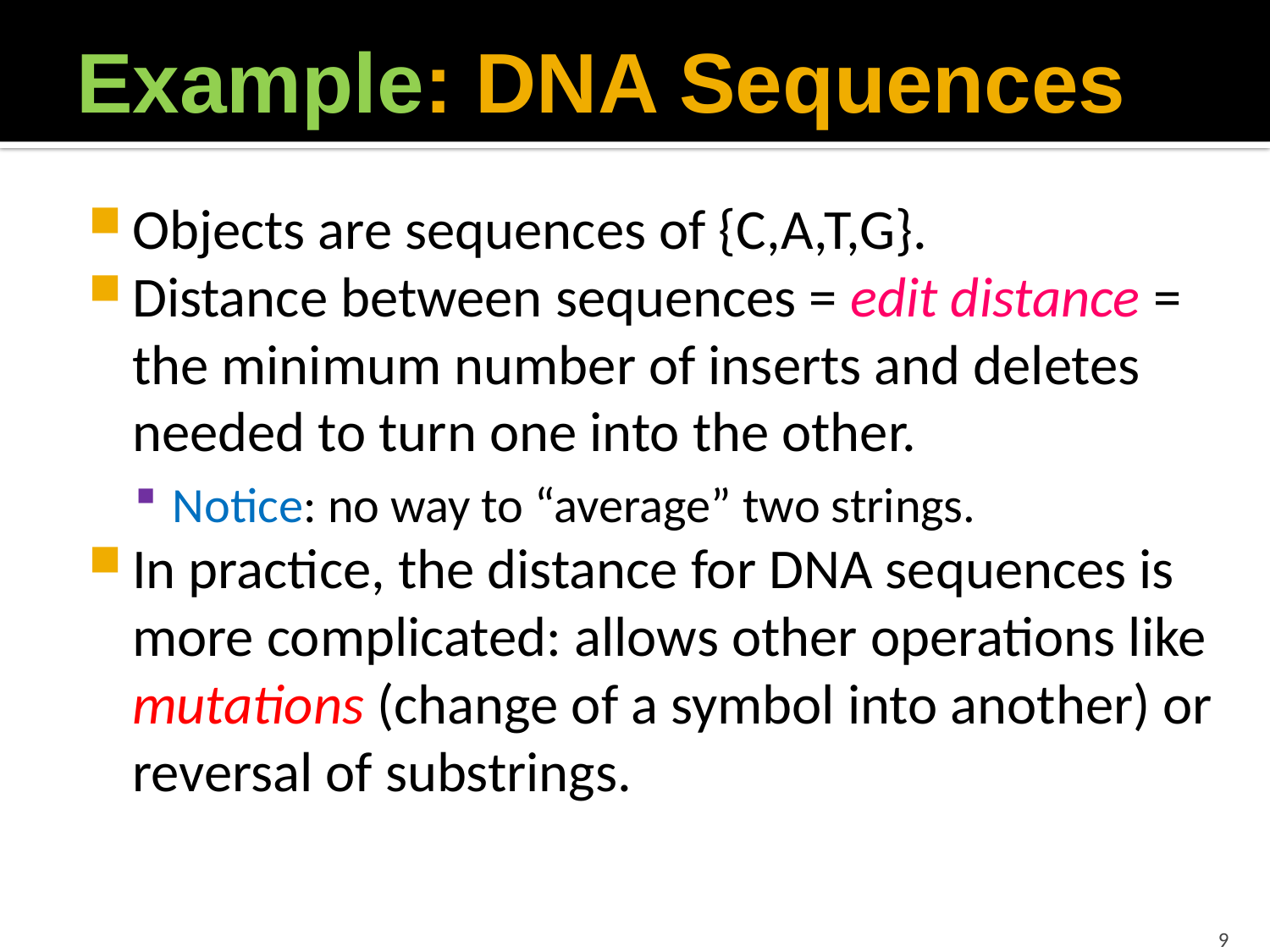

# Example: DNA Sequences
Objects are sequences of {C,A,T,G}.
Distance between sequences = edit distance = the minimum number of inserts and deletes needed to turn one into the other.
Notice: no way to “average” two strings.
In practice, the distance for DNA sequences is more complicated: allows other operations like mutations (change of a symbol into another) or reversal of substrings.
9